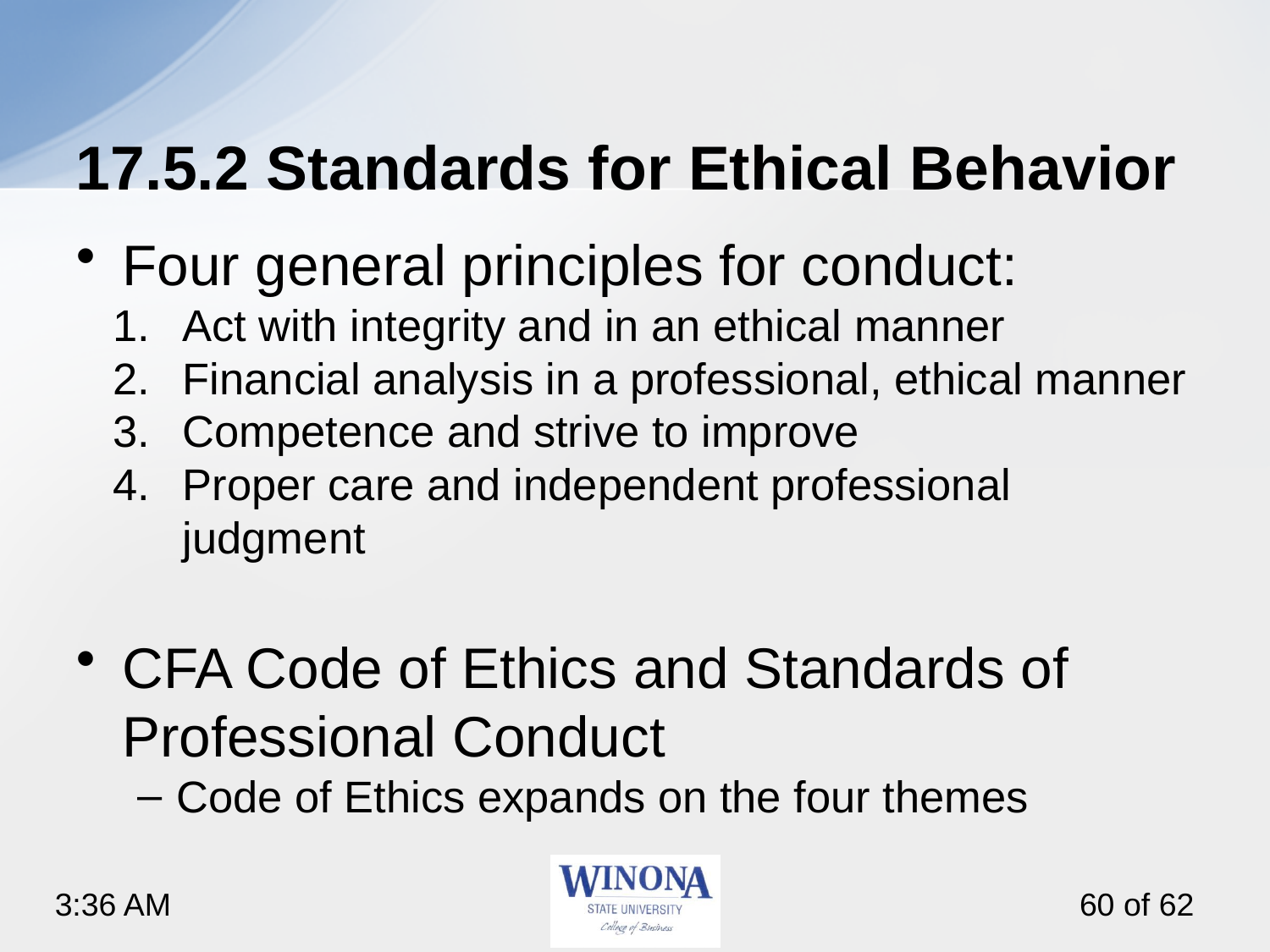

# 17.5.2 Standards for Ethical Behavior
Four general principles for conduct:
Act with integrity and in an ethical manner
Financial analysis in a professional, ethical manner
Competence and strive to improve
Proper care and independent professional judgment

CFA Code of Ethics and Standards of Professional Conduct
Code of Ethics expands on the four themes